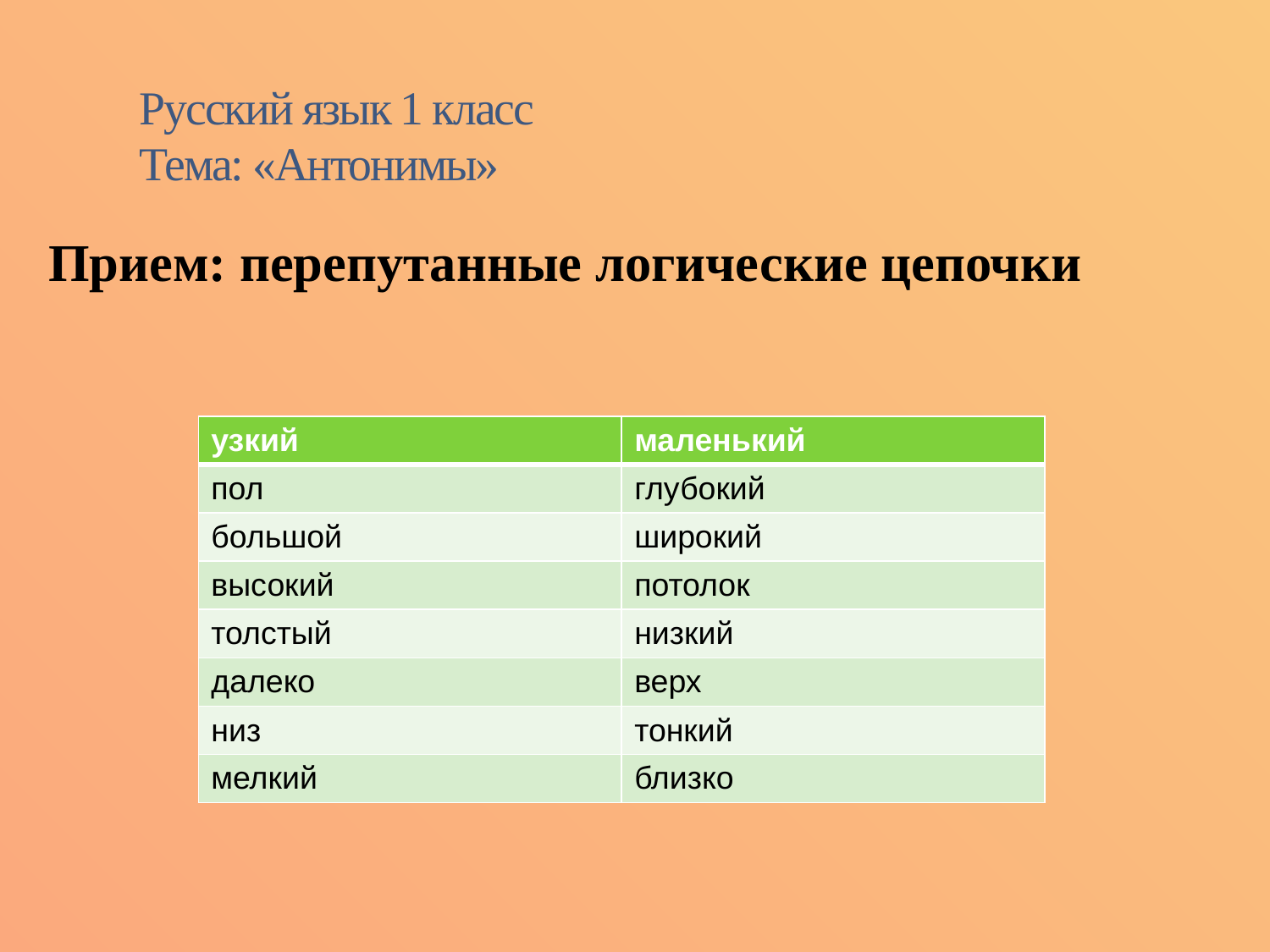

# Русский язык 1 класс Тема: «Антонимы»
  Прием: перепутанные логические цепочки

| узкий | маленький |
| --- | --- |
| пол | глубокий |
| большой | широкий |
| высокий | потолок |
| толстый | низкий |
| далеко | верх |
| низ | тонкий |
| мелкий | близко |